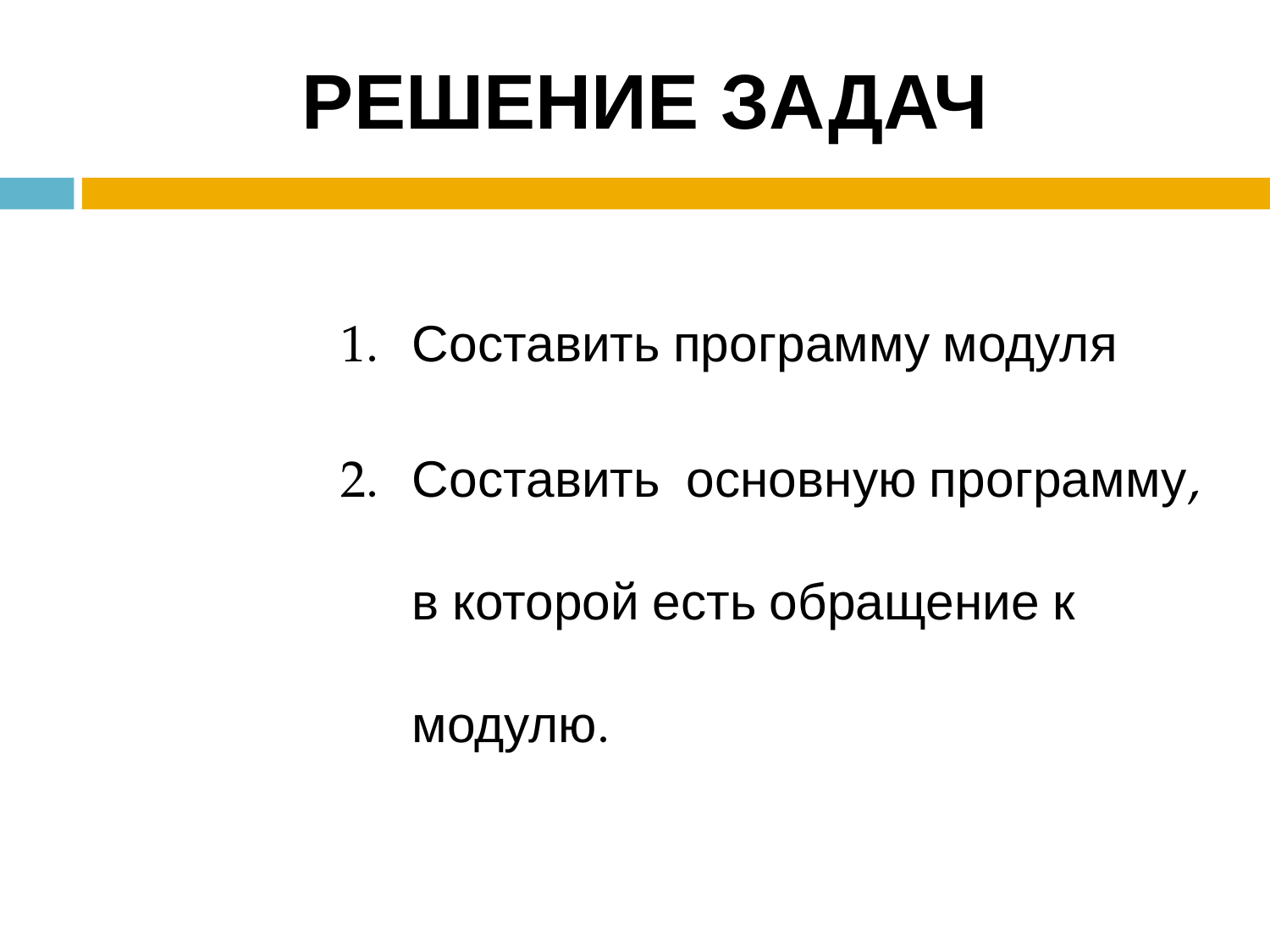

# РЕШЕНИЕ ЗАДАЧ

Составить программу модуля
Составить  основную программу, в которой есть обращение к модулю.